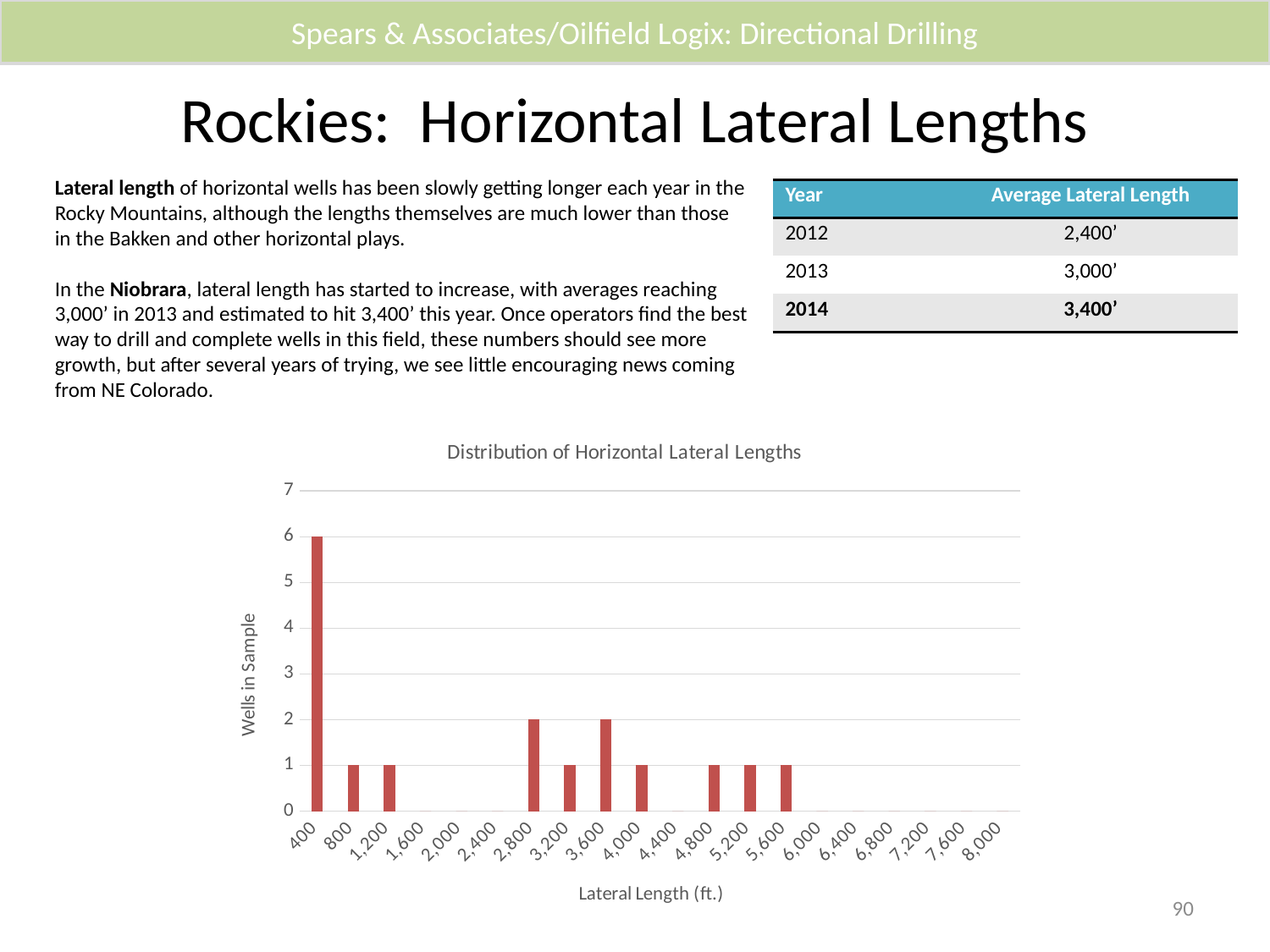

Spears & Associates/Oilfield Logix: Directional Drilling
# Rockies:  Horizontal Lateral Lengths
Lateral length of horizontal wells has been slowly getting longer each year in the Rocky Mountains, although the lengths themselves are much lower than those in the Bakken and other horizontal plays.

In the Niobrara, lateral length has started to increase, with averages reaching 3,000’ in 2013 and estimated to hit 3,400’ this year. Once operators find the best way to drill and complete wells in this field, these numbers should see more growth, but after several years of trying, we see little encouraging news coming from NE Colorado.
| Year | Average Lateral Length |
| --- | --- |
| 2012 | 2,400’ |
| 2013 | 3,000’ |
| 2014 | 3,400’ |

### Chart: Distribution of Horizontal Lateral Lengths

| Category | Series 1 |
|---|---|
| 400 | 6.0 |
| 800 | 1.0 |
| 1200 | 1.0 |
| 1600 | 0.0 |
| 2000 | 0.0 |
| 2400 | 0.0 |
| 2800 | 2.0 |
| 3200 | 1.0 |
| 3600 | 2.0 |
| 4000 | 1.0 |
| 4400 | 0.0 |
| 4800 | 1.0 |
| 5200 | 1.0 |
| 5600 | 1.0 |
| 6000 | 0.0 |
| 6400 | 0.0 |
| 6800 | 0.0 |
| 7200 | 0.0 |
| 7600 | 0.0 |
| 8000 | 0.0 |
90